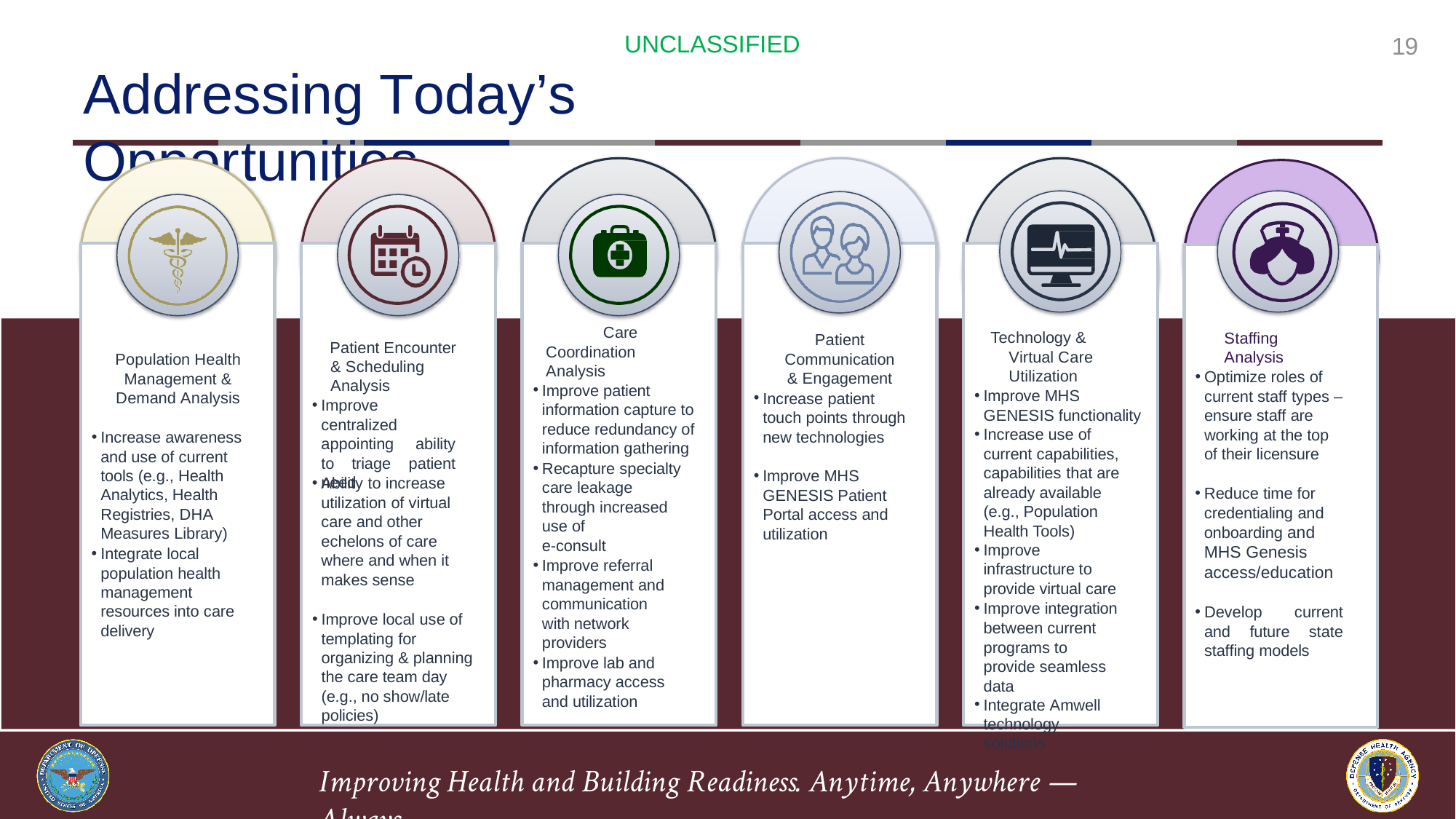

UNCLASSIFIED
Addressing Today’s Opportunities
19

Care Coordination Analysis
Improve patient information capture to reduce redundancy of information gathering
Technology & Virtual Care Utilization
Staffing Analysis
Patient Communication
& Engagement
Patient Encounter & Scheduling Analysis
Population Health Management & Demand Analysis
Optimize roles of current staff types – ensure staff are working at the top of their licensure
Improve MHS GENESIS functionality
Increase use of current capabilities, capabilities that are already available (e.g., Population Health Tools)
Improve infrastructure to provide virtual care
Improve integration between current programs to provide seamless data
Integrate Amwell
technology solutions
Increase patient touch points through new technologies
Improve centralized appointing ability to triage patient need
Increase awareness and use of current tools (e.g., Health Analytics, Health Registries, DHA Measures Library)
Recapture specialty care leakage through increased use of
e-consult
Improve MHS GENESIS Patient Portal access and utilization
Ability to increase utilization of virtual care and other echelons of care where and when it makes sense
Reduce time for credentialing and onboarding and MHS Genesis access/education
Integrate local population health management resources into care delivery
Improve referral management and communication with network providers
Develop current and future state staffing models
Improve local use of templating for organizing & planning the care team day (e.g., no show/late policies)
Improve lab and pharmacy access and utilization

Improving Health and Building Readiness. Anytime, Anywhere — Always